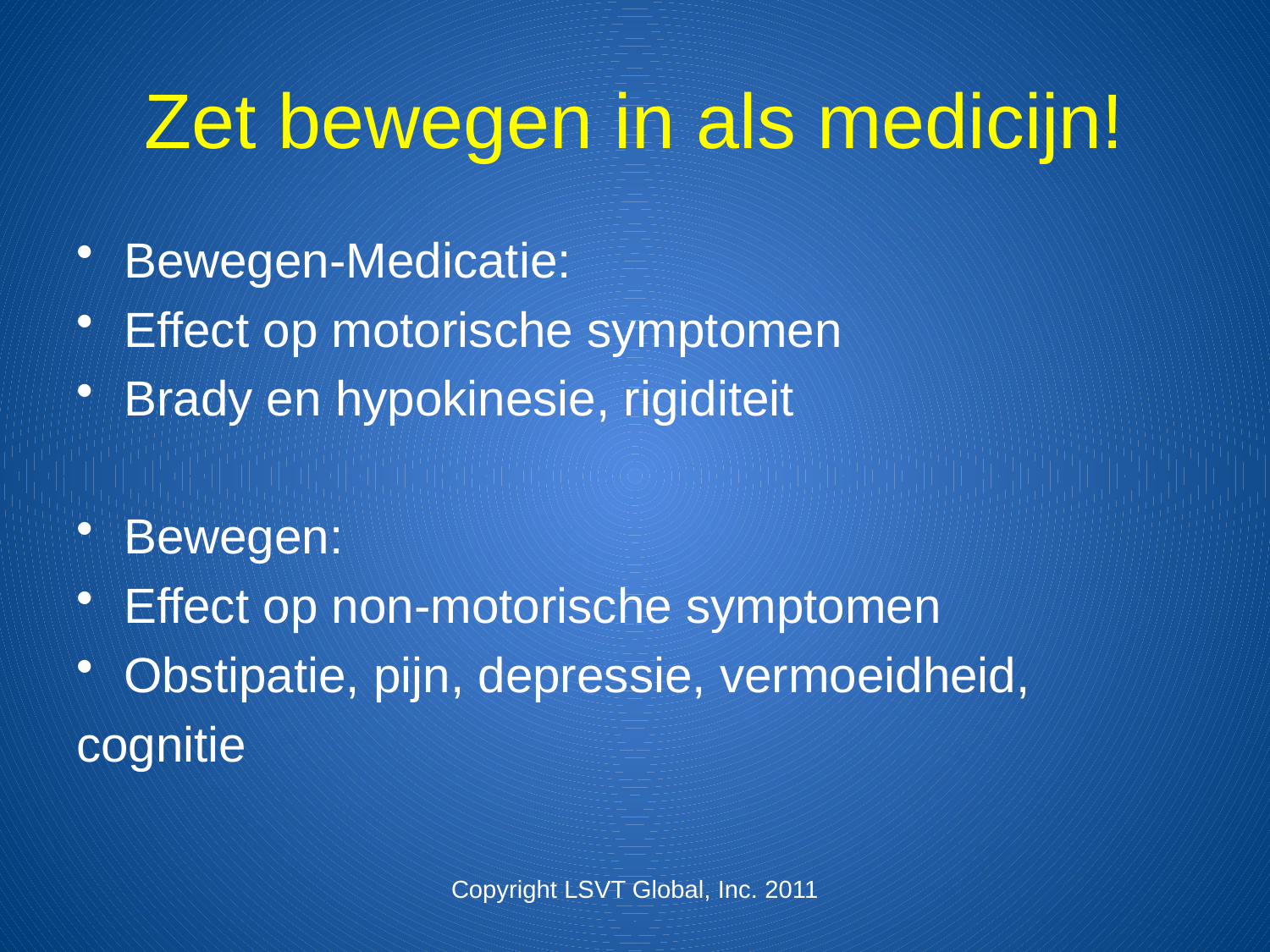

# Zet bewegen in als medicijn!
Bewegen-Medicatie:
Effect op motorische symptomen
Brady en hypokinesie, rigiditeit

Bewegen:
Effect op non-motorische symptomen
Obstipatie, pijn, depressie, vermoeidheid,
cognitie

Copyright LSVT Global, Inc. 2011